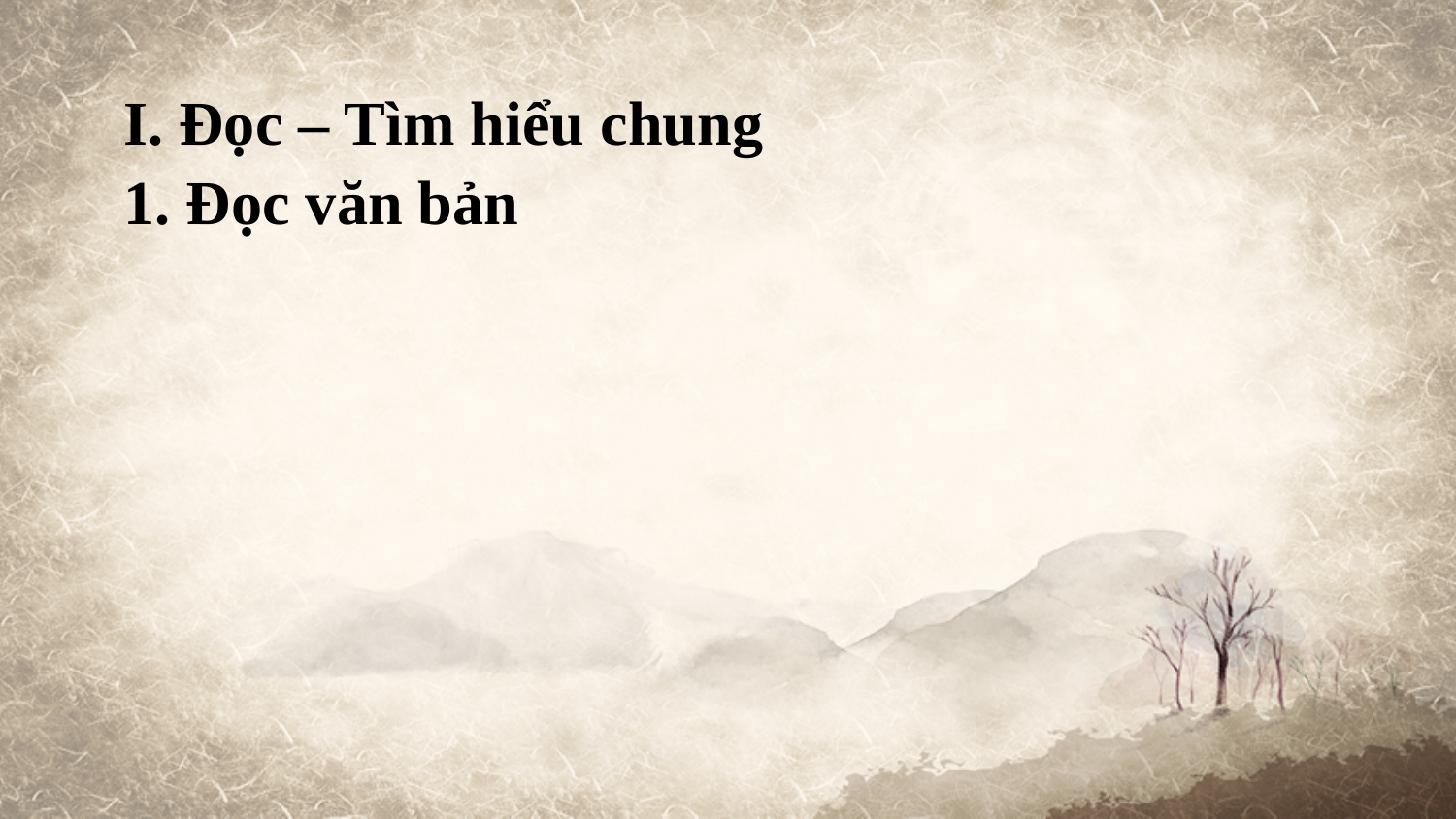

# I. Đọc – Tìm hiểu chung 1. Đọc văn bản